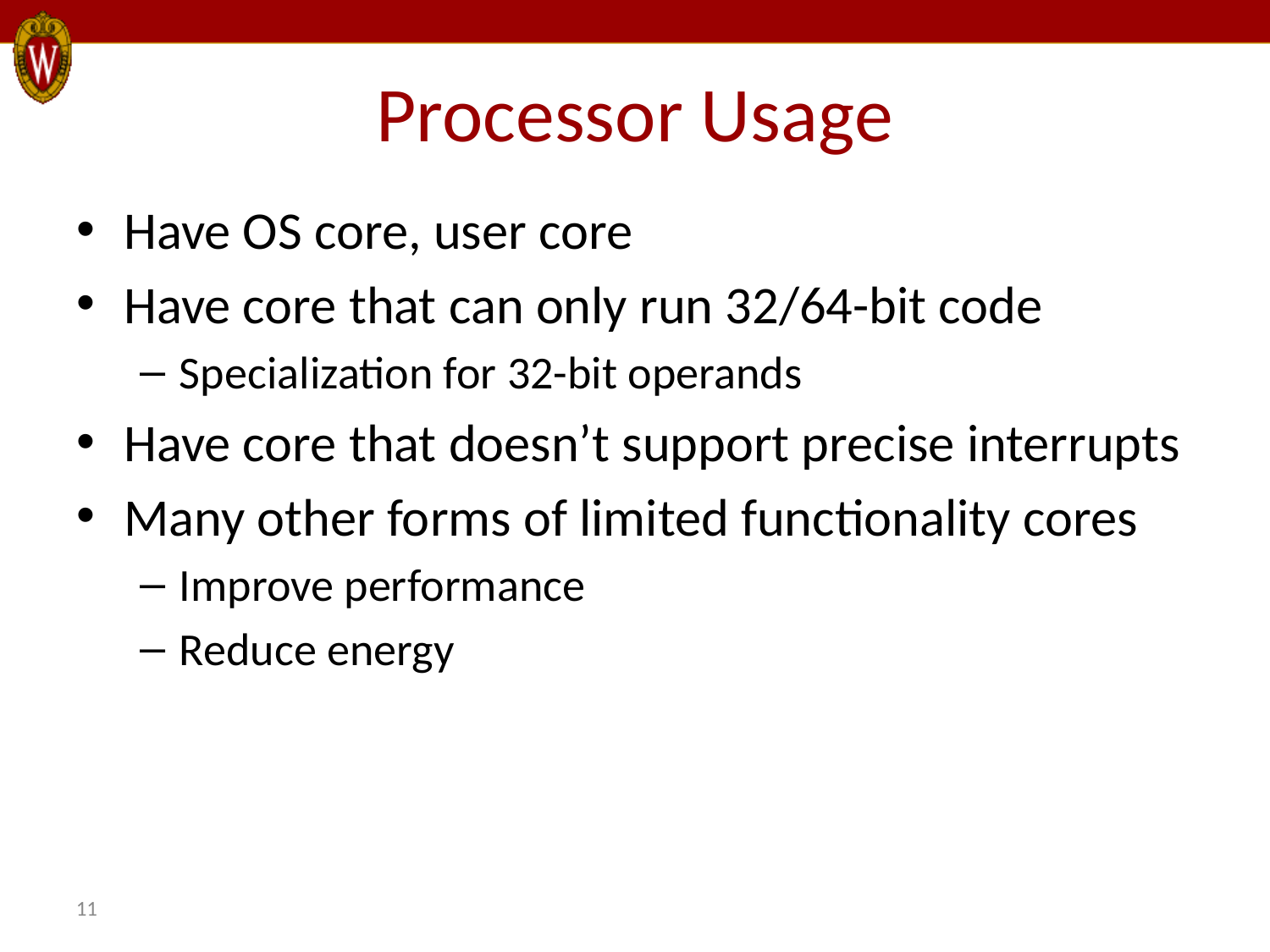

Processor Usage
Have OS core, user core
Have core that can only run 32/64-bit code
Specialization for 32-bit operands
Have core that doesn’t support precise interrupts
Many other forms of limited functionality cores
Improve performance
Reduce energy

11